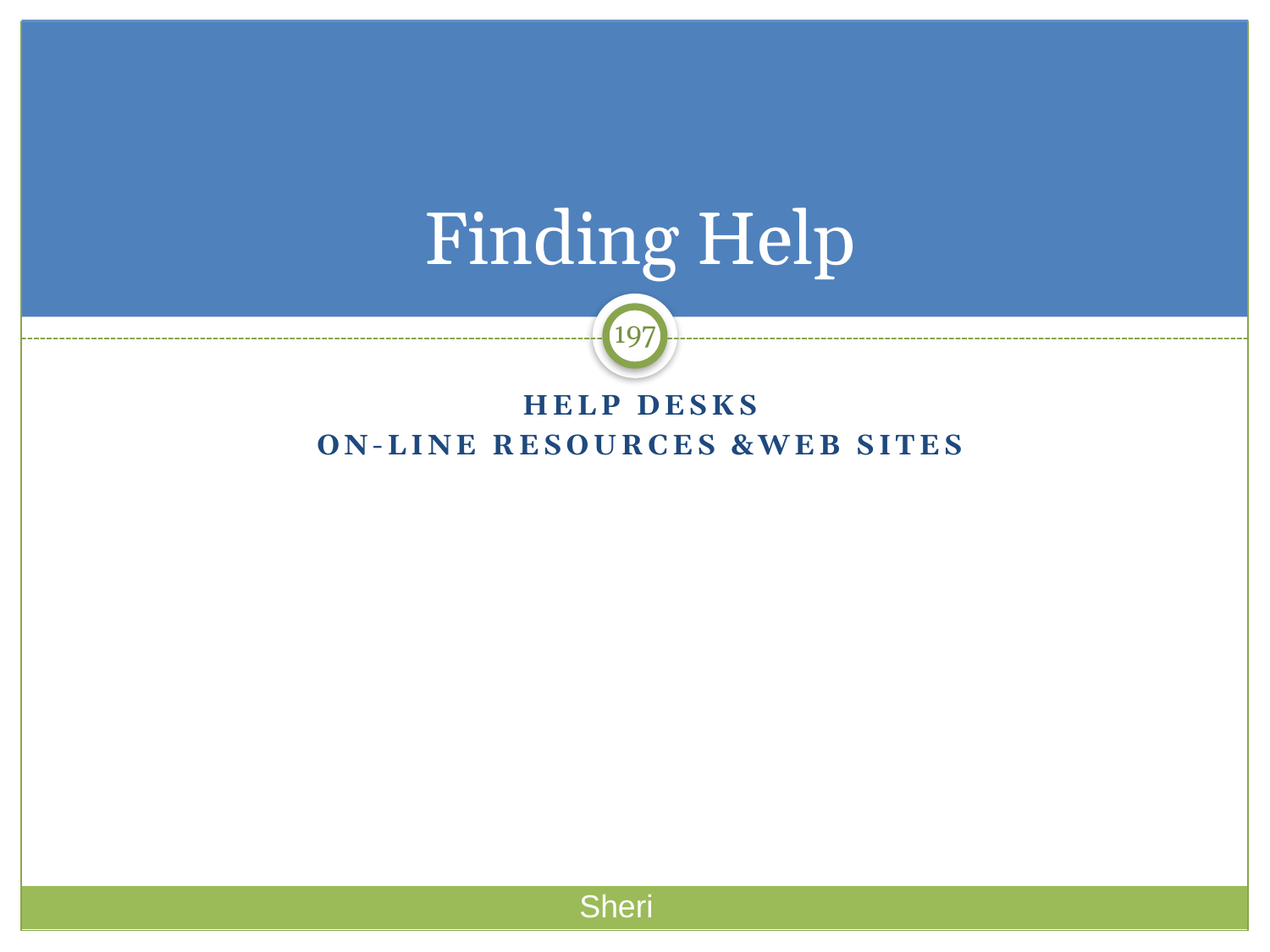

# Finding Help
197
Help Desks
On-line resources &Web sites
Sheri